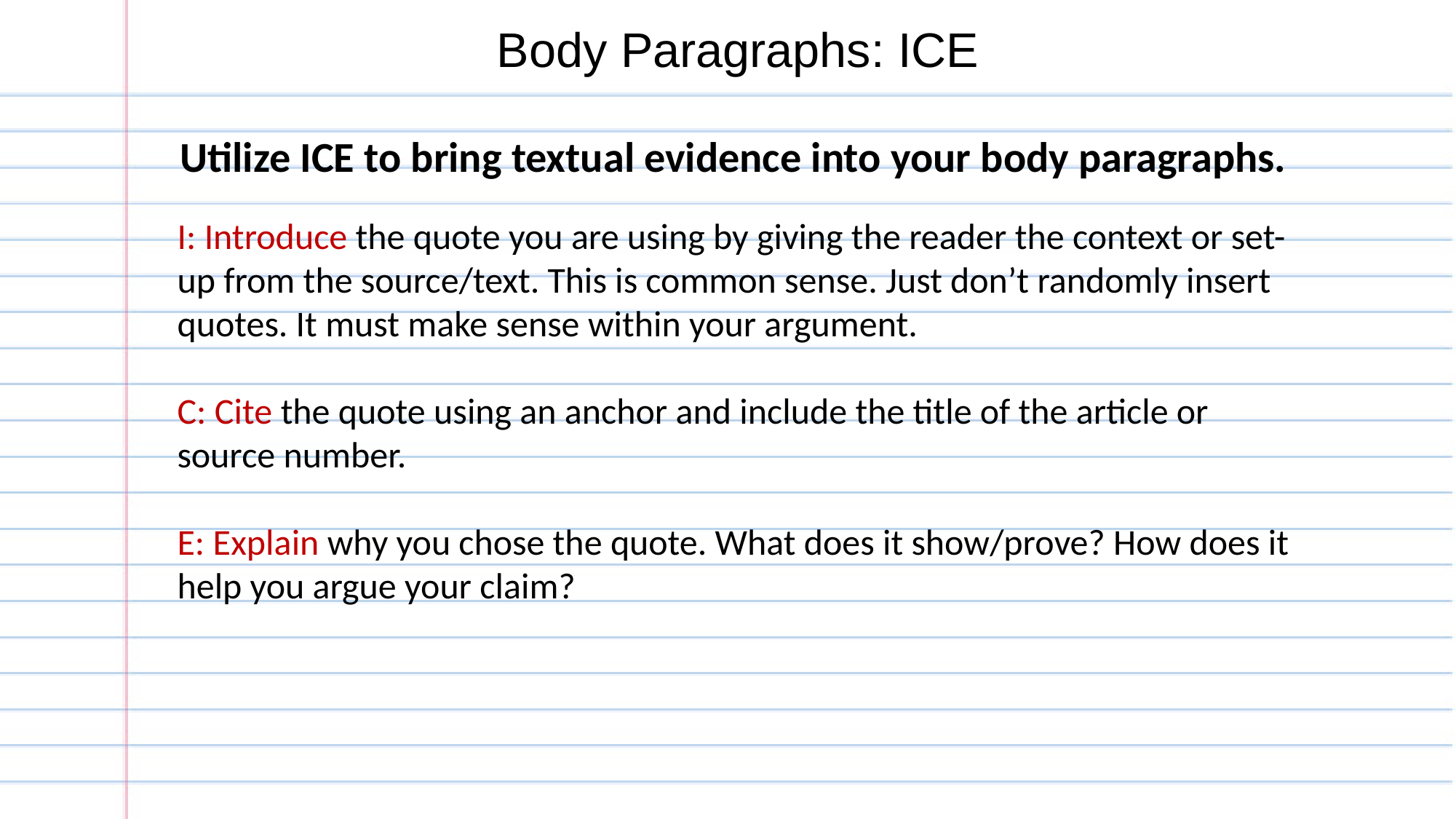

Body Paragraphs: ICE
Utilize ICE to bring textual evidence into your body paragraphs.

I: Introduce the quote you are using by giving the reader the context or set-up from the source/text. This is common sense. Just don’t randomly insert quotes. It must make sense within your argument.

C: Cite the quote using an anchor and include the title of the article or source number.

E: Explain why you chose the quote. What does it show/prove? How does it help you argue your claim?